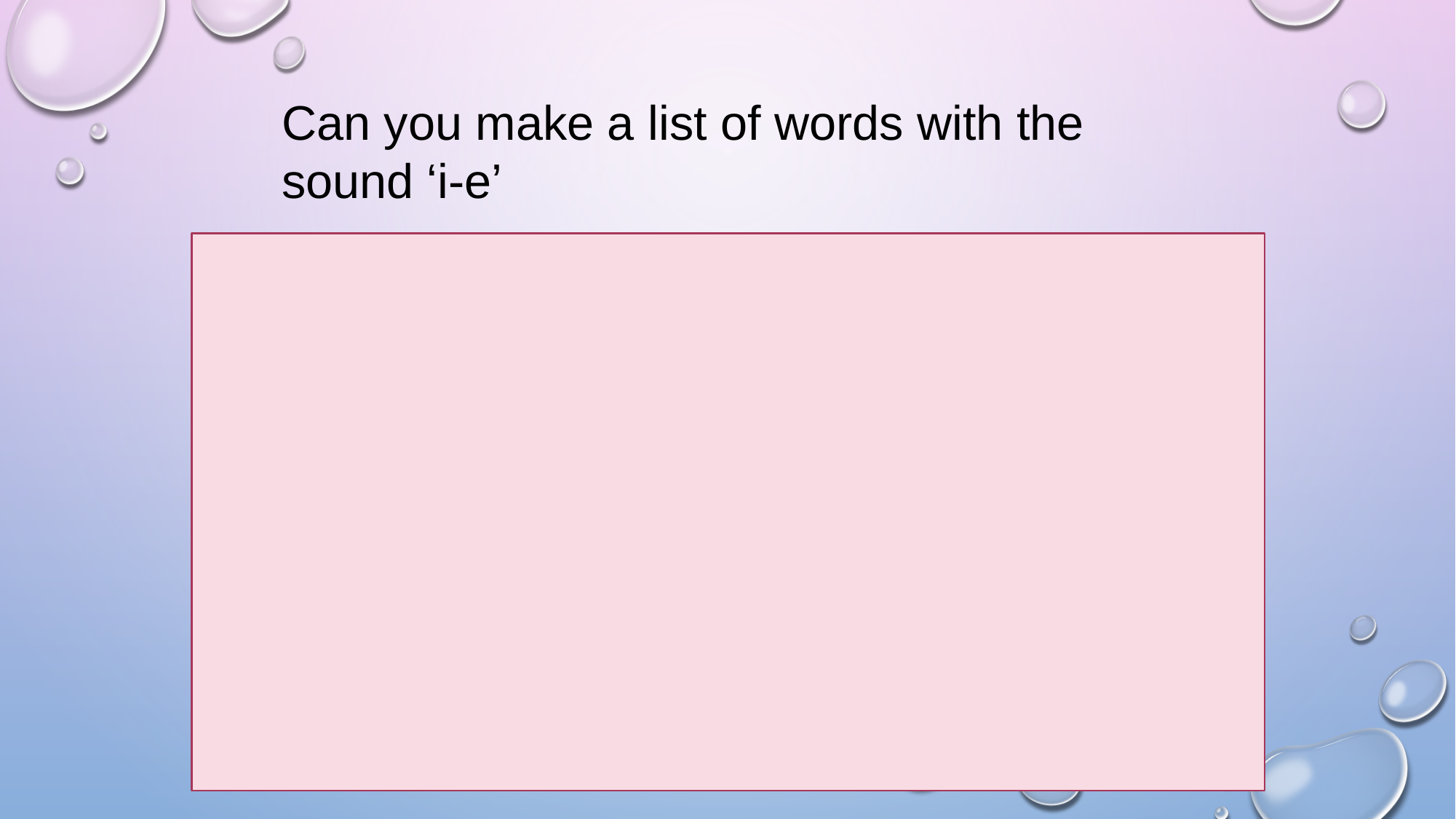

Can you make a list of words with the sound ‘i-e’